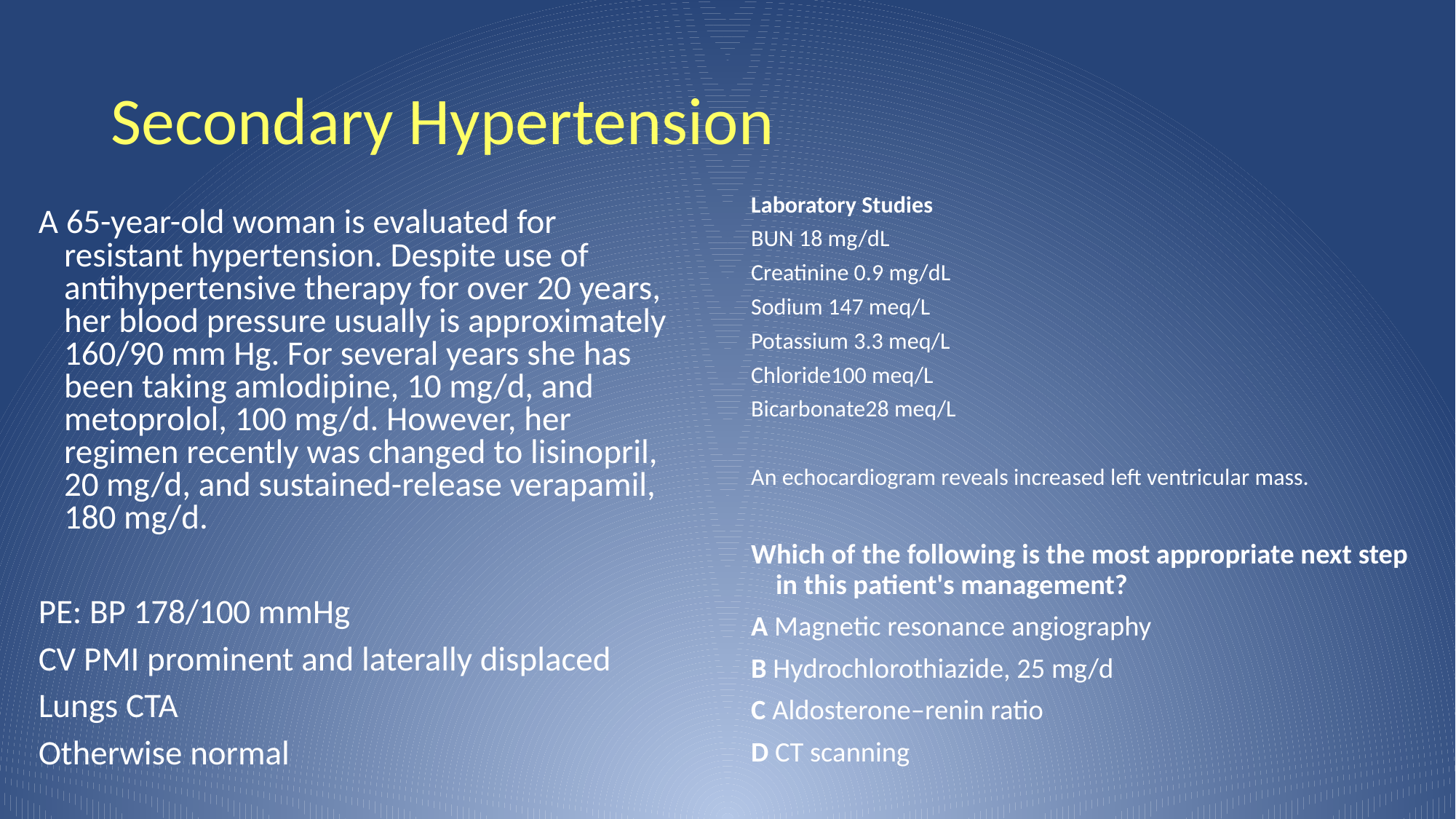

# Secondary Hypertension
Laboratory Studies
BUN 18 mg/dL
Creatinine 0.9 mg/dL
Sodium 147 meq/L
Potassium 3.3 meq/L
Chloride100 meq/L
Bicarbonate28 meq/L

An echocardiogram reveals increased left ventricular mass.

Which of the following is the most appropriate next step in this patient's management?
A Magnetic resonance angiography
B Hydrochlorothiazide, 25 mg/d
C Aldosterone–renin ratio
D CT scanning

A 65-year-old woman is evaluated for resistant hypertension. Despite use of antihypertensive therapy for over 20 years, her blood pressure usually is approximately 160/90 mm Hg. For several years she has been taking amlodipine, 10 mg/d, and metoprolol, 100 mg/d. However, her regimen recently was changed to lisinopril, 20 mg/d, and sustained-release verapamil, 180 mg/d.

PE: BP 178/100 mmHg
CV PMI prominent and laterally displaced
Lungs CTA
Otherwise normal